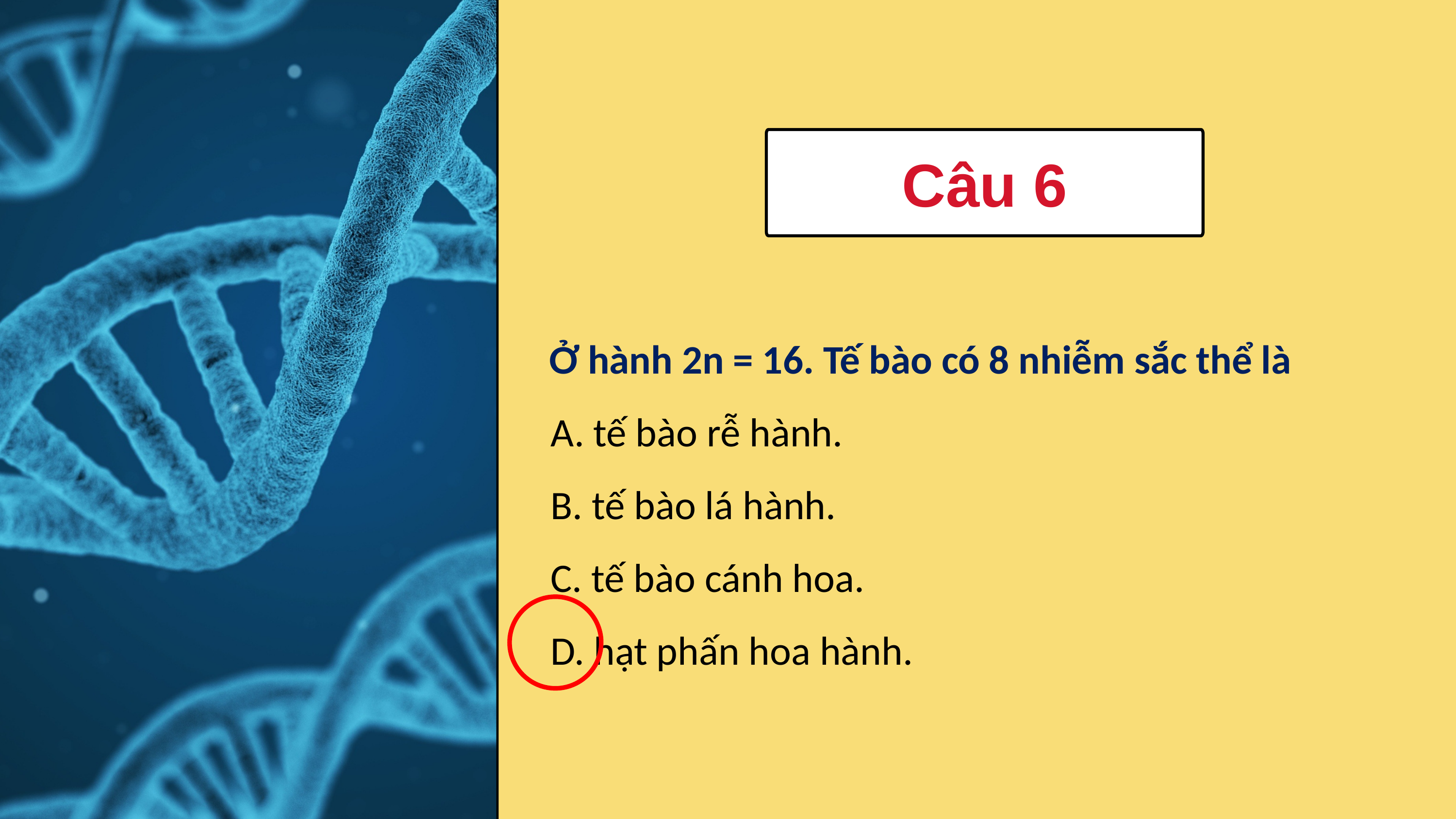

Câu 6
Ở hành 2n = 16. Tế bào có 8 nhiễm sắc thể là
A. tế bào rễ hành.
B. tế bào lá hành.
C. tế bào cánh hoa.
D. hạt phấn hoa hành.